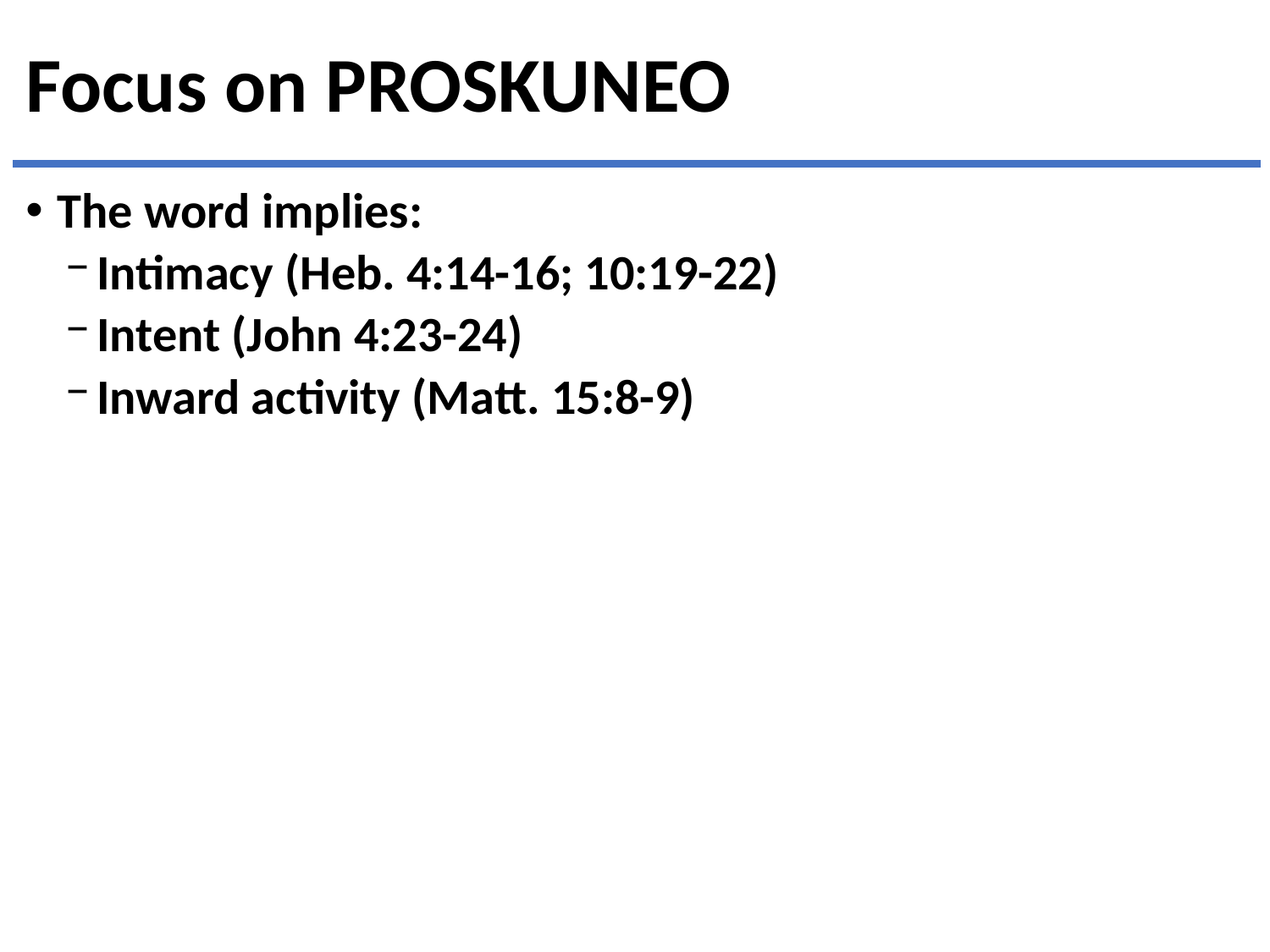

# Focus on PROSKUNEO
The word implies:
Intimacy (Heb. 4:14-16; 10:19-22)
Intent (John 4:23-24)
Inward activity (Matt. 15:8-9)